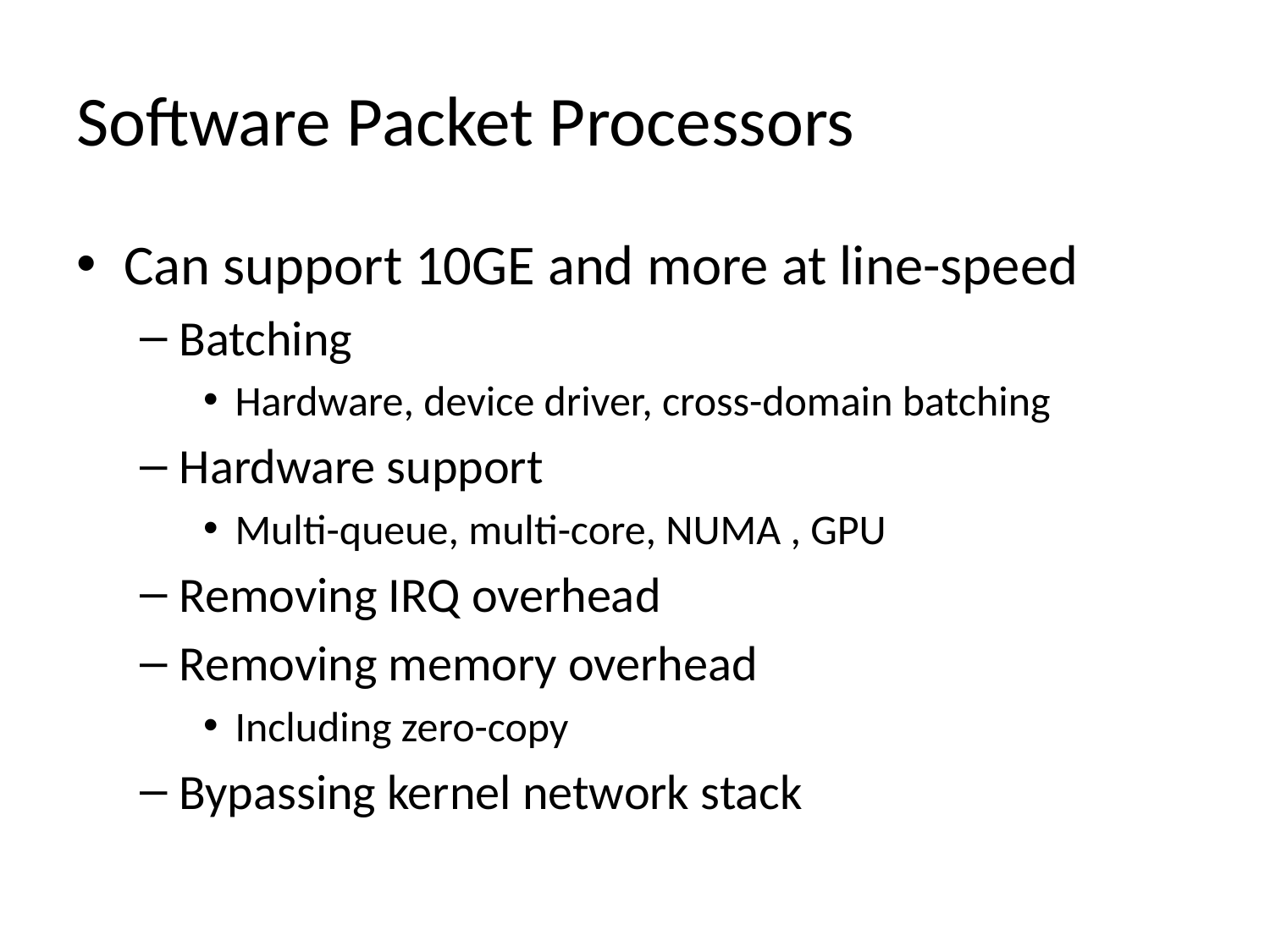

# Software Packet Processors
Can support 10GE and more at line-speed
Batching
Hardware, device driver, cross-domain batching
Hardware support
Multi-queue, multi-core, NUMA , GPU
Removing IRQ overhead
Removing memory overhead
Including zero-copy
Bypassing kernel network stack